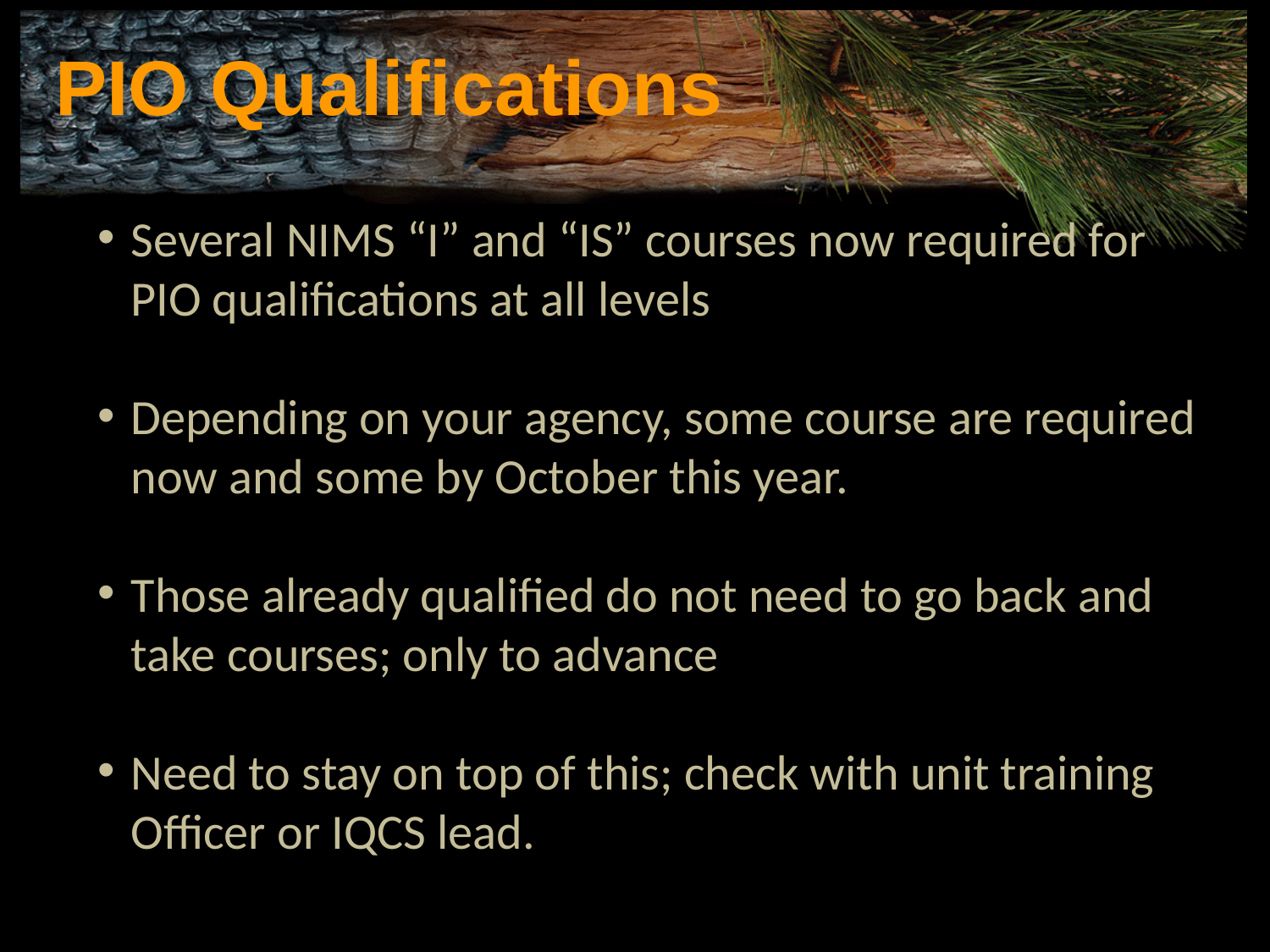

# PIO Qualifications
Several NIMS “I” and “IS” courses now required for
	PIO qualifications at all levels

Depending on your agency, some course are required
	now and some by October this year.

Those already qualified do not need to go back and
	take courses; only to advance

Need to stay on top of this; check with unit training
	Officer or IQCS lead.